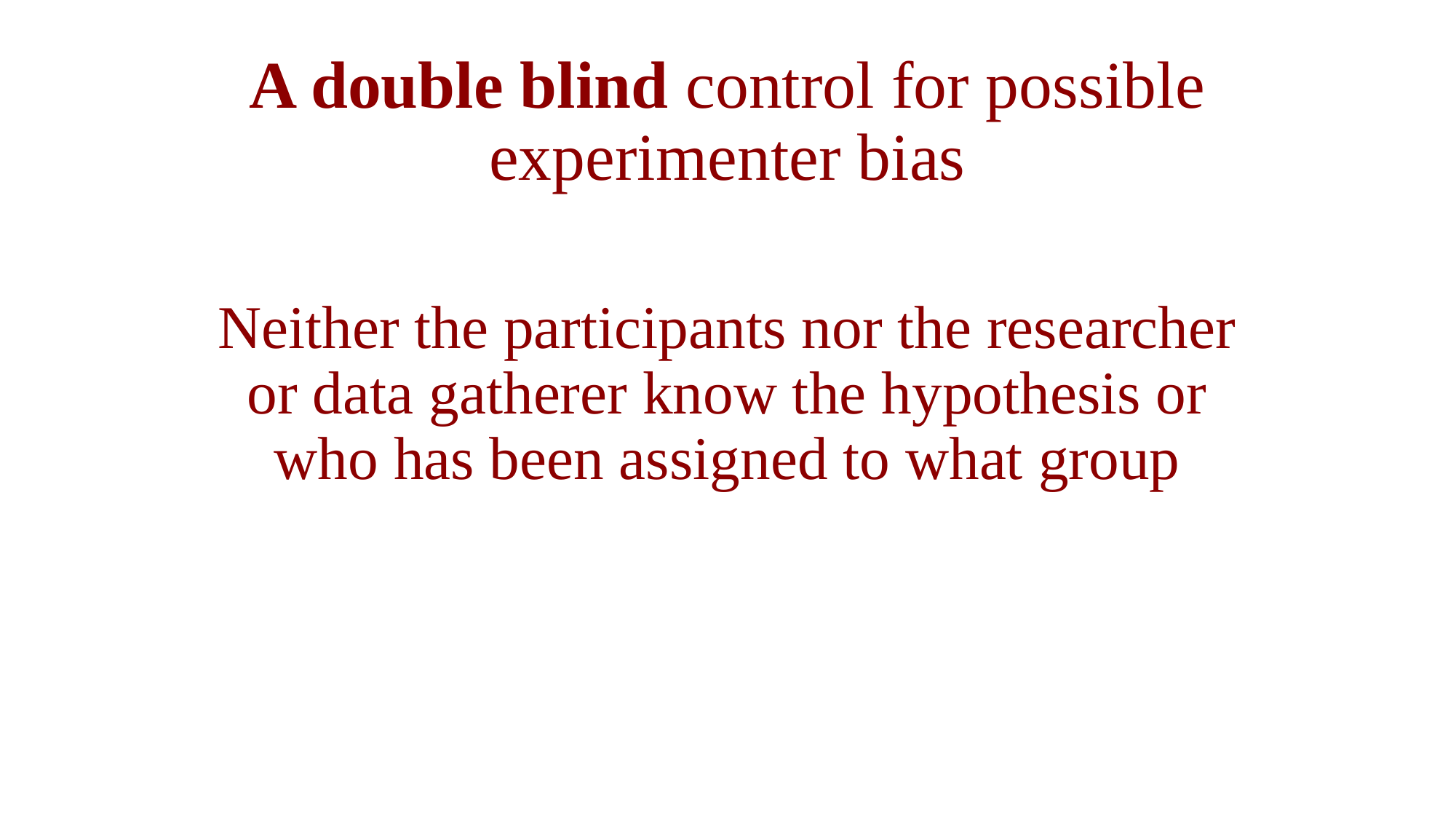

# A double blind control for possible experimenter bias

Neither the participants nor the researcher
or data gatherer know the hypothesis or
who has been assigned to what group